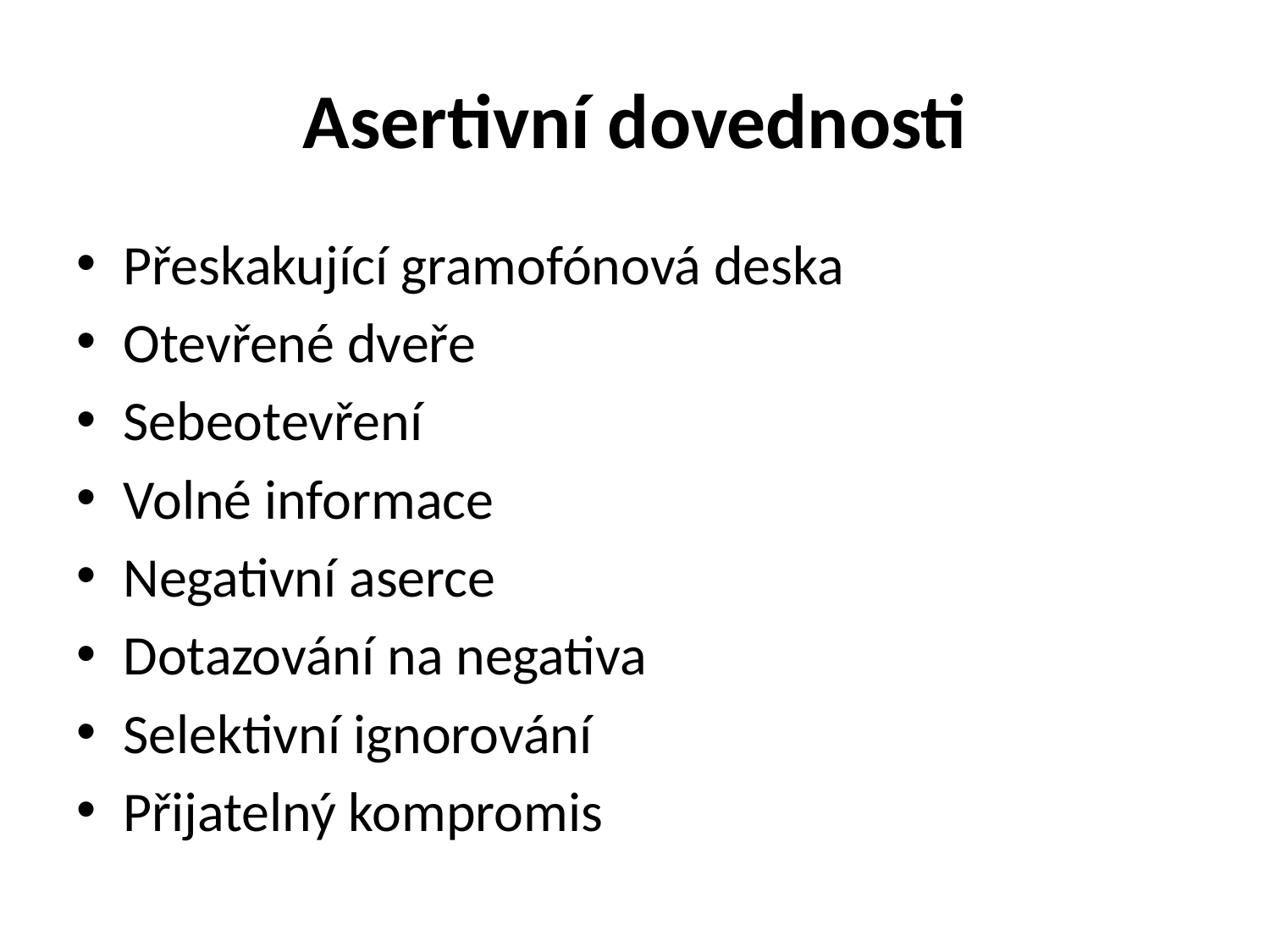

# Asertivní dovednosti
Přeskakující gramofónová deska
Otevřené dveře
Sebeotevření
Volné informace
Negativní aserce
Dotazování na negativa
Selektivní ignorování
Přijatelný kompromis